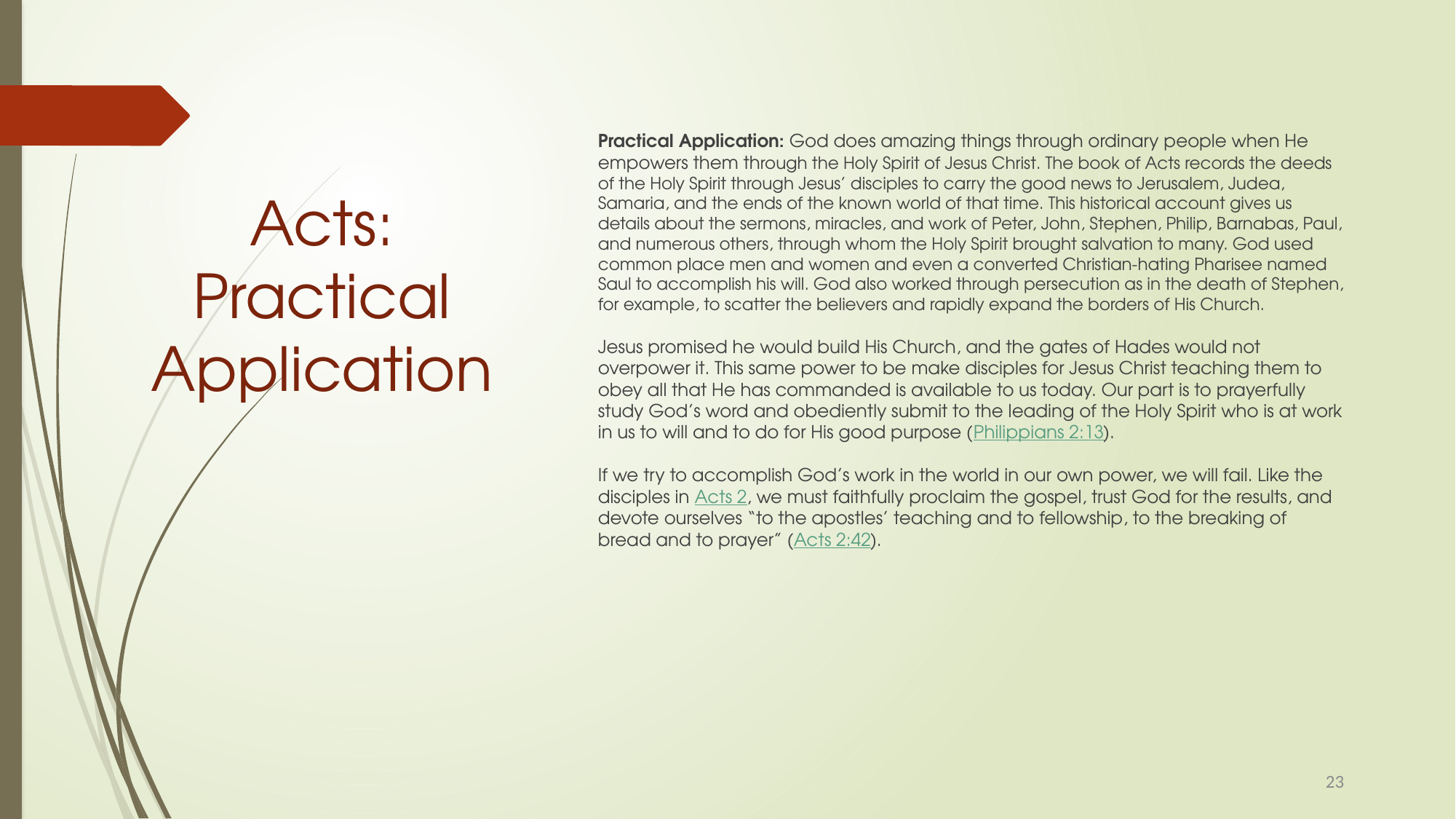

Practical Application: God does amazing things through ordinary people when He empowers them through the Holy Spirit of Jesus Christ. The book of Acts records the deeds of the Holy Spirit through Jesus’ disciples to carry the good news to Jerusalem, Judea, Samaria, and the ends of the known world of that time. This historical account gives us details about the sermons, miracles, and work of Peter, John, Stephen, Philip, Barnabas, Paul, and numerous others, through whom the Holy Spirit brought salvation to many. God used common place men and women and even a converted Christian-hating Pharisee named Saul to accomplish his will. God also worked through persecution as in the death of Stephen, for example, to scatter the believers and rapidly expand the borders of His Church.

Jesus promised he would build His Church, and the gates of Hades would not overpower it. This same power to be make disciples for Jesus Christ teaching them to obey all that He has commanded is available to us today. Our part is to prayerfully study God’s word and obediently submit to the leading of the Holy Spirit who is at work in us to will and to do for His good purpose (Philippians 2:13).

If we try to accomplish God’s work in the world in our own power, we will fail. Like the disciples in Acts 2, we must faithfully proclaim the gospel, trust God for the results, and devote ourselves “to the apostles’ teaching and to fellowship, to the breaking of bread and to prayer” (Acts 2:42).

# Acts: Practical Application
23